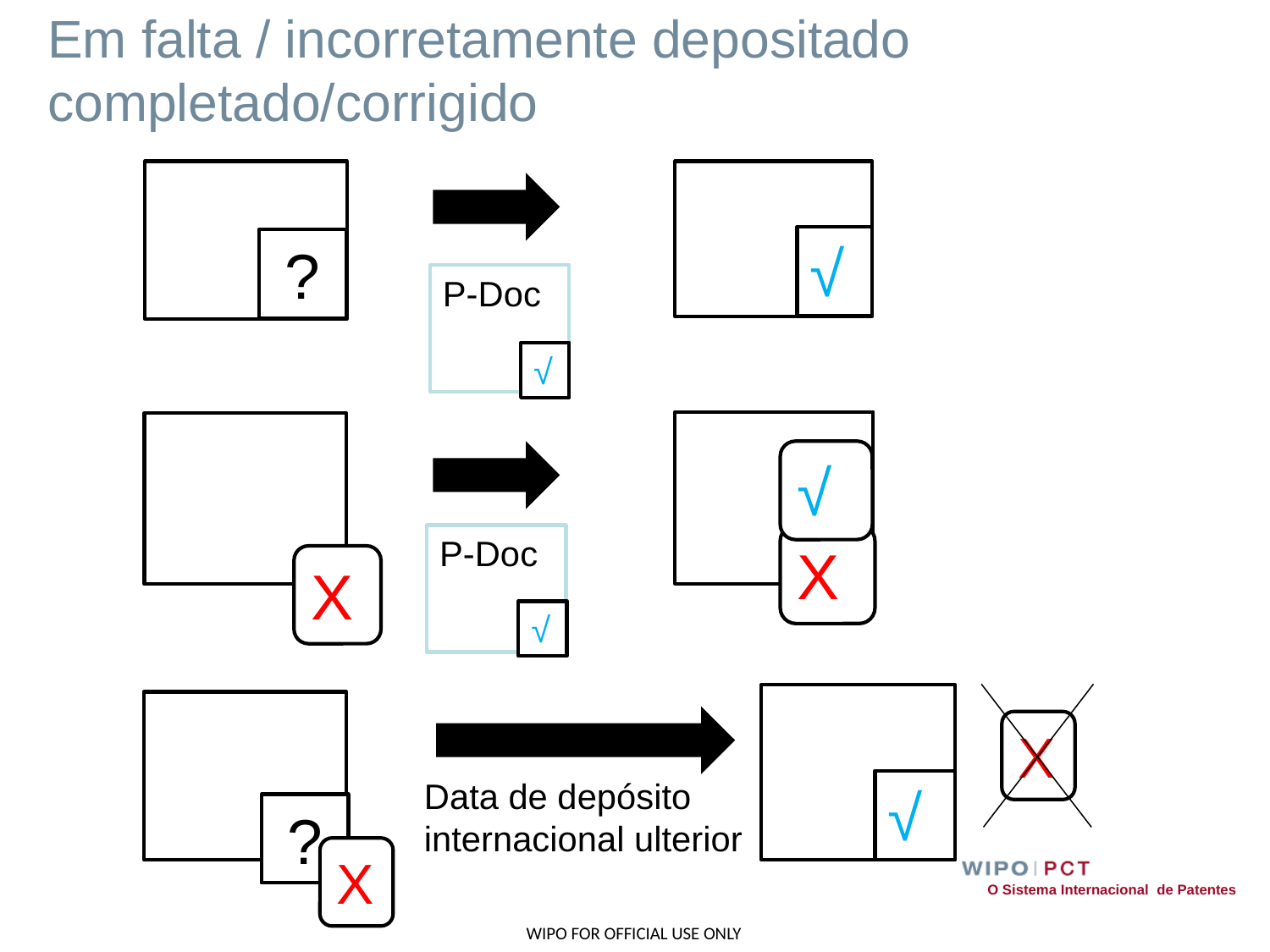

# Em falta / incorretamente depositado completado/corrigido

√
?
P-Doc

√

√
X
P-Doc

X
√

X
Data de depósito internacional ulterior
√
?
X